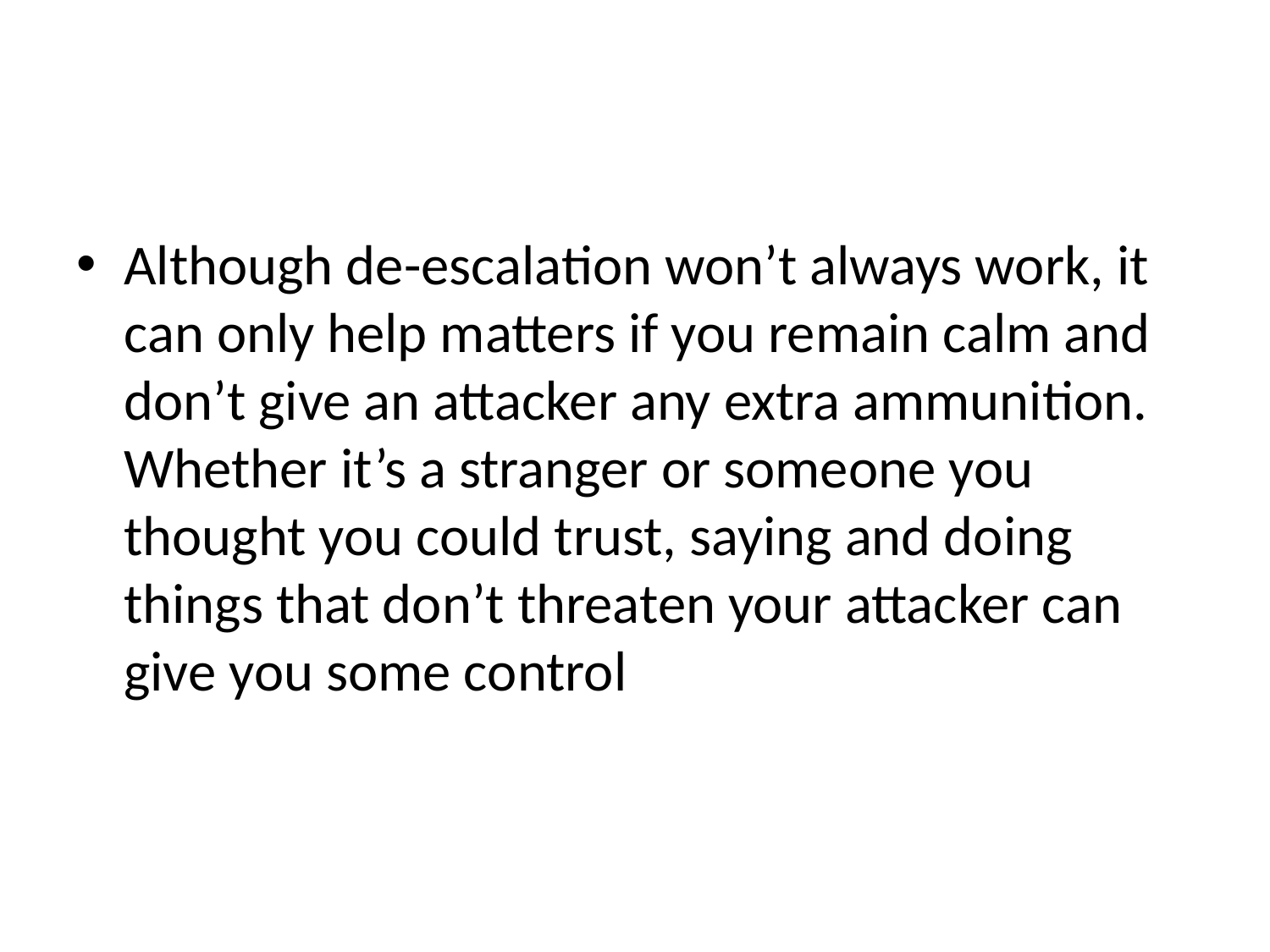

#
Although de-escalation won’t always work, it can only help matters if you remain calm and don’t give an attacker any extra ammunition.  Whether it’s a stranger or someone you thought you could trust, saying and doing things that don’t threaten your attacker can give you some control